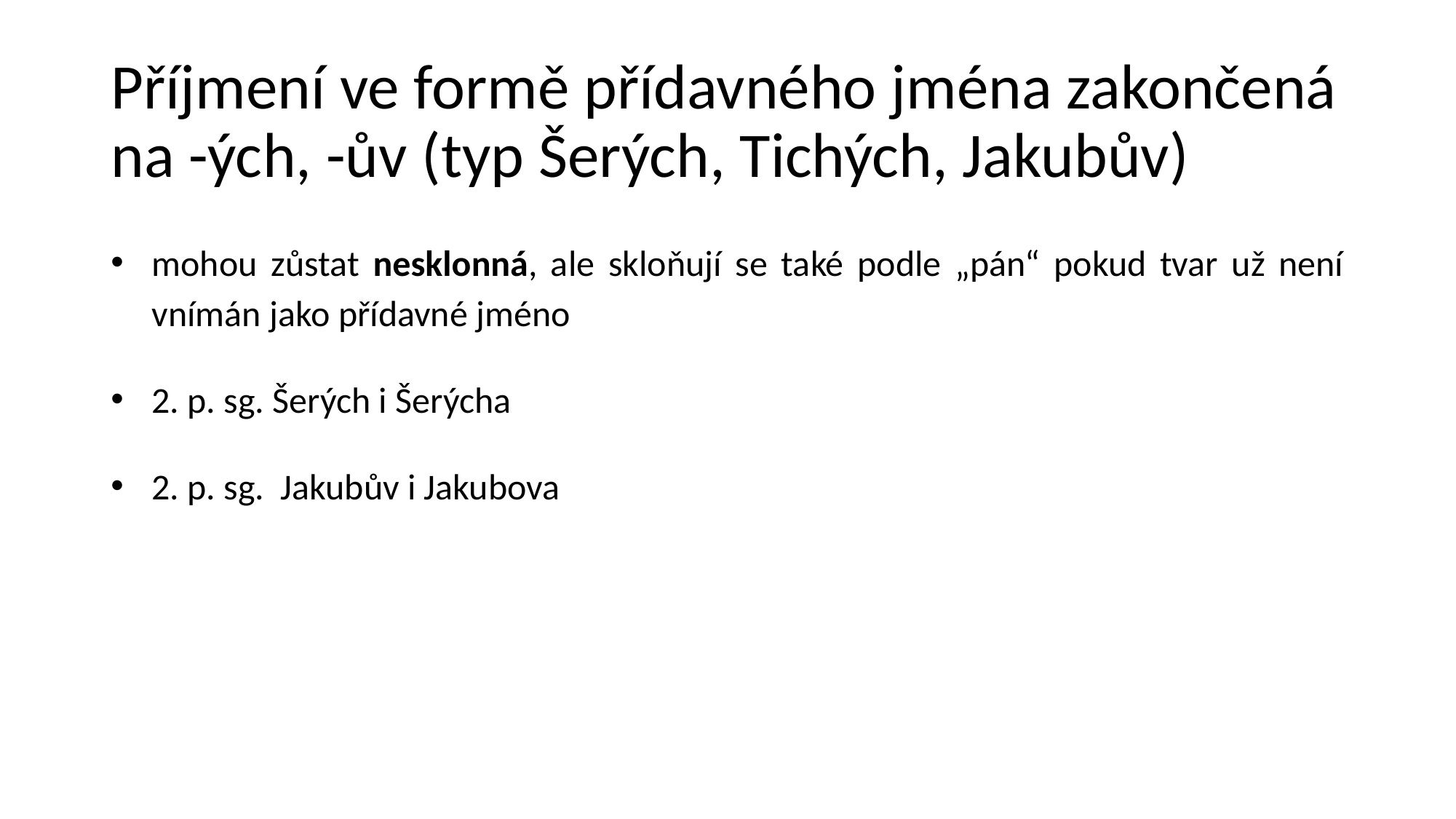

# Příjmení ve formě přídavného jména zakončená na -ých, -ův (typ Šerých, Tichých, Jakubův)
mohou zůstat nesklonná, ale skloňují se také podle „pán“ pokud tvar už není vnímán jako přídavné jméno
2. p. sg. Šerých i Šerýcha
2. p. sg.  Jakubův i Jakubova